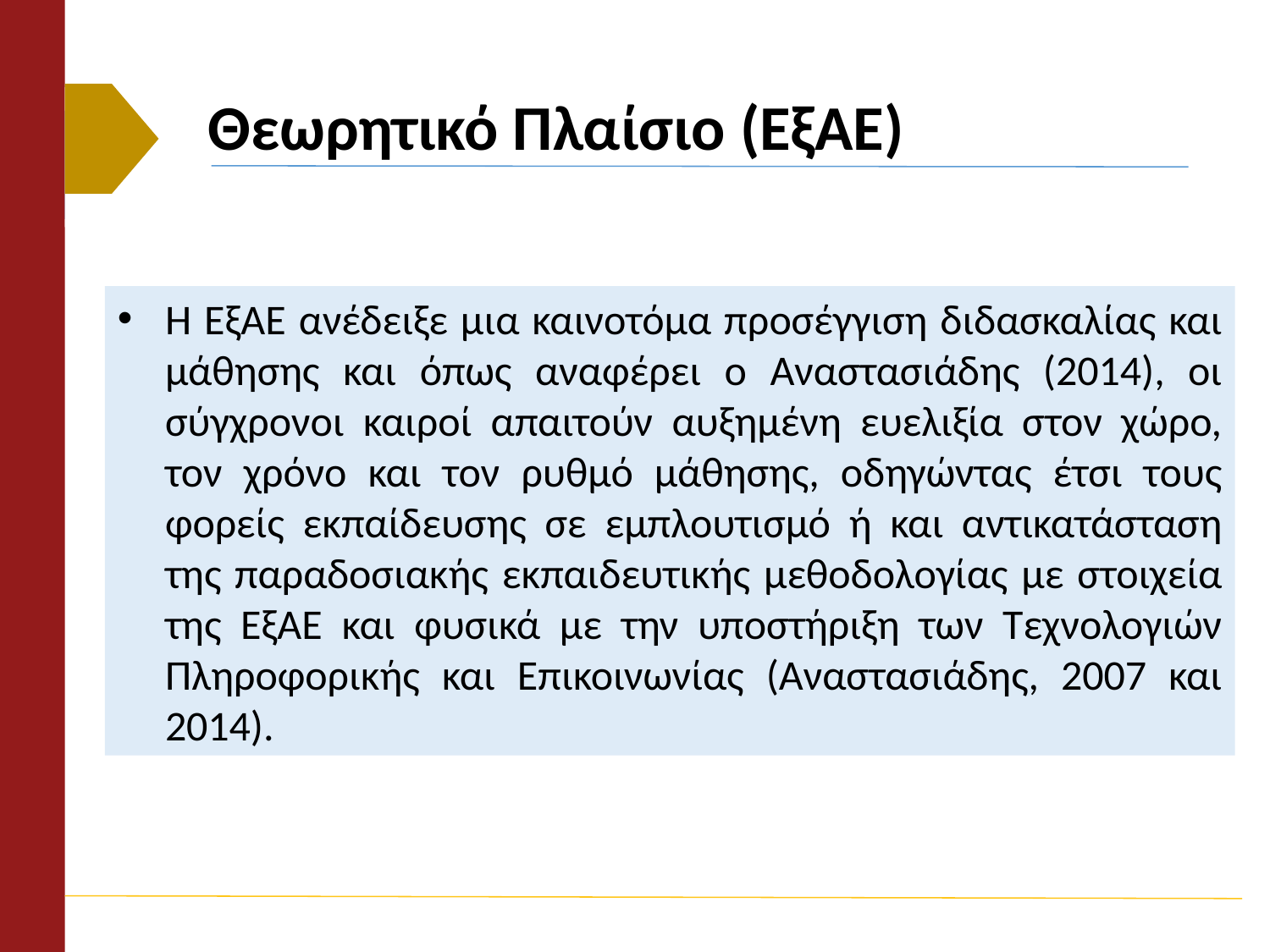

# Θεωρητικό Πλαίσιο (ΕξΑΕ)
Η ΕξΑΕ ανέδειξε μια καινοτόμα προσέγγιση διδασκαλίας και μάθησης και όπως αναφέρει ο Αναστασιάδης (2014), οι σύγχρονοι καιροί απαιτούν αυξημένη ευελιξία στον χώρο, τον χρόνο και τον ρυθμό μάθησης, οδηγώντας έτσι τους φορείς εκπαίδευσης σε εμπλουτισμό ή και αντικατάσταση της παραδοσιακής εκπαιδευτικής μεθοδολογίας με στοιχεία της ΕξΑΕ και φυσικά με την υποστήριξη των Τεχνολογιών Πληροφορικής και Επικοινωνίας (Αναστασιάδης, 2007 και 2014).